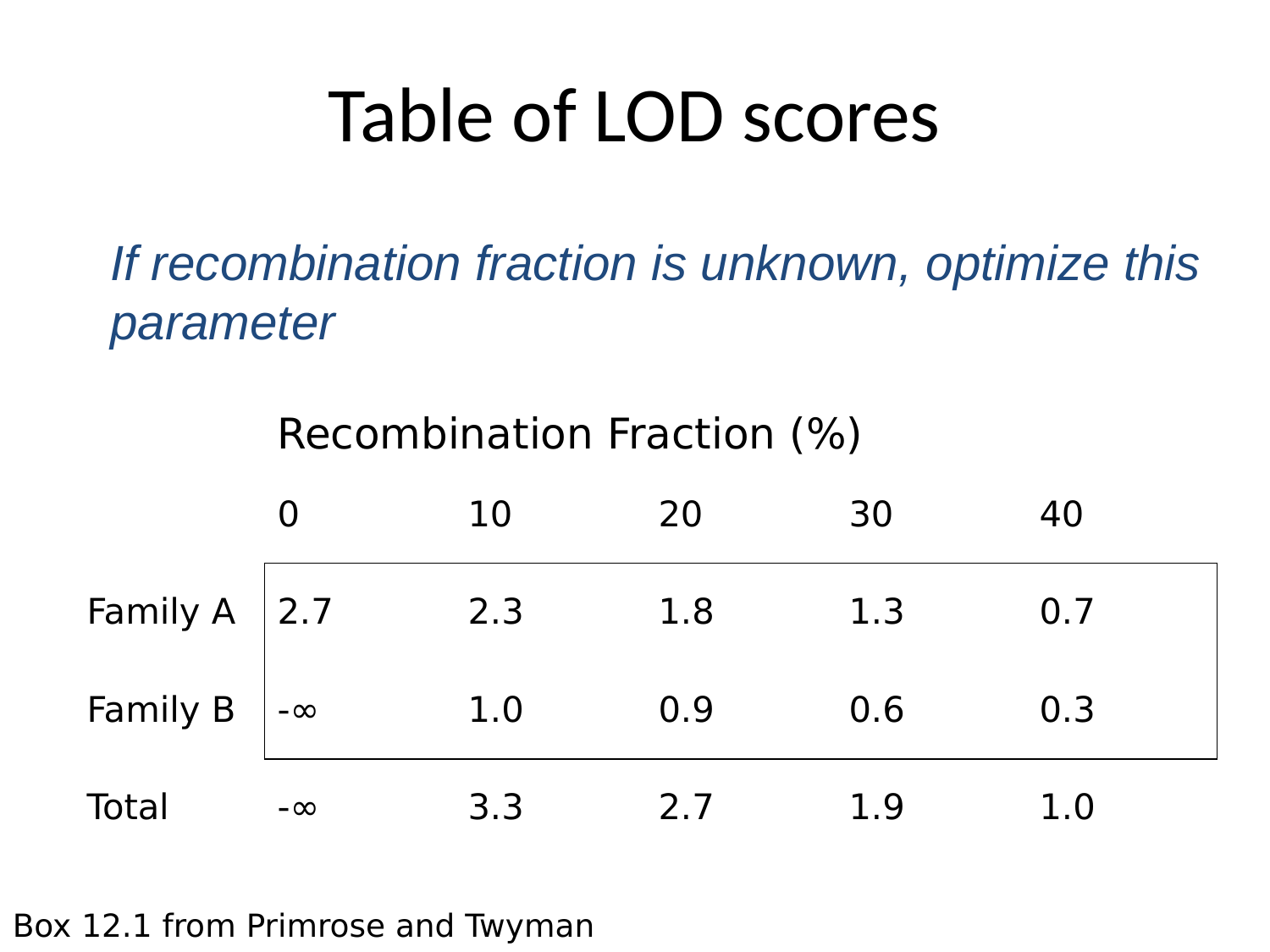

# Table of LOD scores
If recombination fraction is unknown, optimize this parameter
|  | Recombination Fraction (%) |  |  |  |  |
| --- | --- | --- | --- | --- | --- |
|  | 0 | 10 | 20 | 30 | 40 |
| Family A | 2.7 | 2.3 | 1.8 | 1.3 | 0.7 |
| Family B | -∞ | 1.0 | 0.9 | 0.6 | 0.3 |
| Total | -∞ | 3.3 | 2.7 | 1.9 | 1.0 |
Box 12.1 from Primrose and Twyman